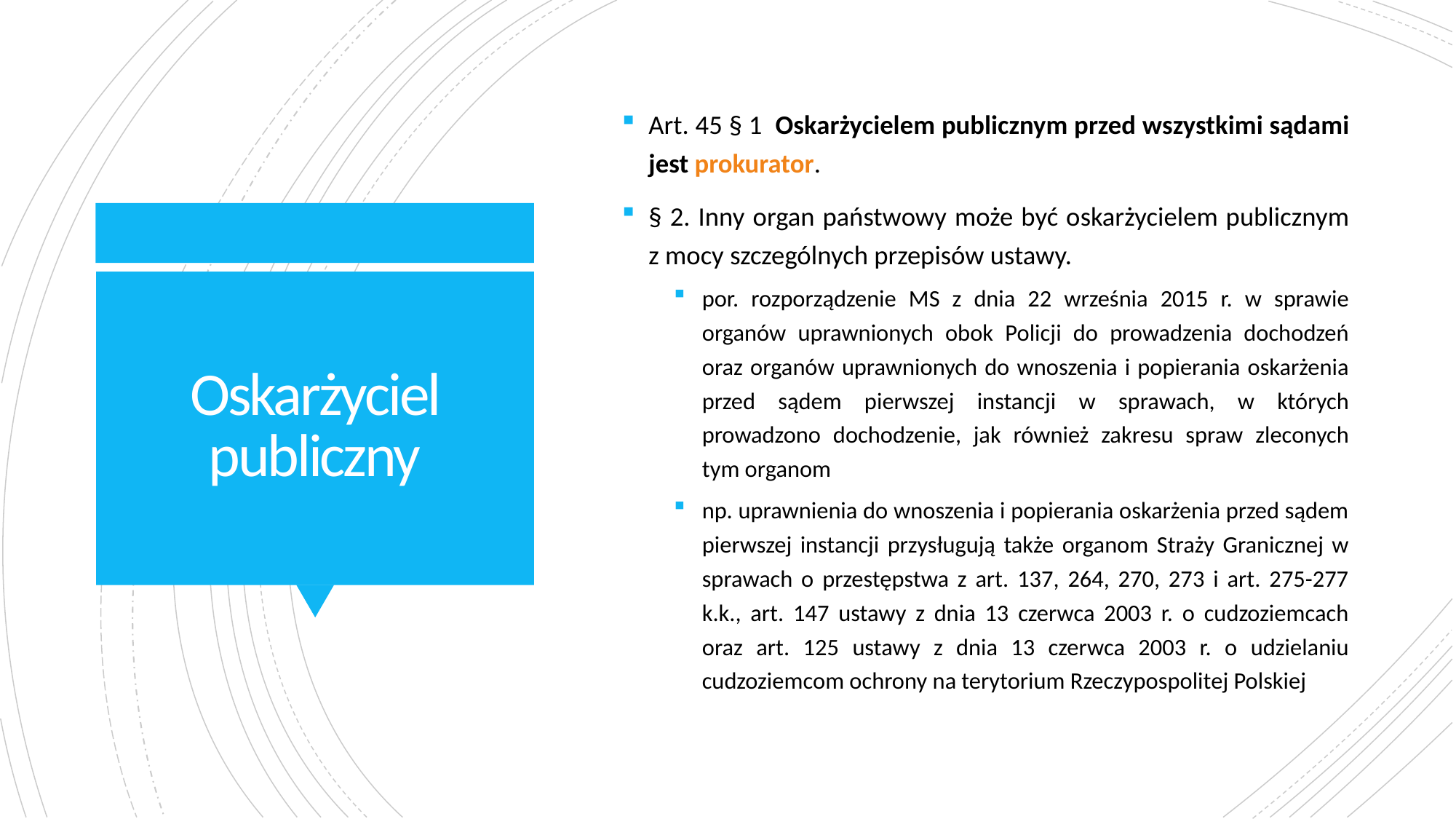

Art. 45 § 1  Oskarżycielem publicznym przed wszystkimi sądami jest prokurator.
§ 2. Inny organ państwowy może być oskarżycielem publicznym z mocy szczególnych przepisów ustawy.
por. rozporządzenie MS z dnia 22 września 2015 r. w sprawie organów uprawnionych obok Policji do prowadzenia dochodzeń oraz organów uprawnionych do wnoszenia i popierania oskarżenia przed sądem pierwszej instancji w sprawach, w których prowadzono dochodzenie, jak również zakresu spraw zleconych tym organom
np. uprawnienia do wnoszenia i popierania oskarżenia przed sądem pierwszej instancji przysługują także organom Straży Granicznej w sprawach o przestępstwa z art. 137, 264, 270, 273 i art. 275-277 k.k., art. 147 ustawy z dnia 13 czerwca 2003 r. o cudzoziemcach oraz art. 125 ustawy z dnia 13 czerwca 2003 r. o udzielaniu cudzoziemcom ochrony na terytorium Rzeczypospolitej Polskiej

# Oskarżyciel publiczny